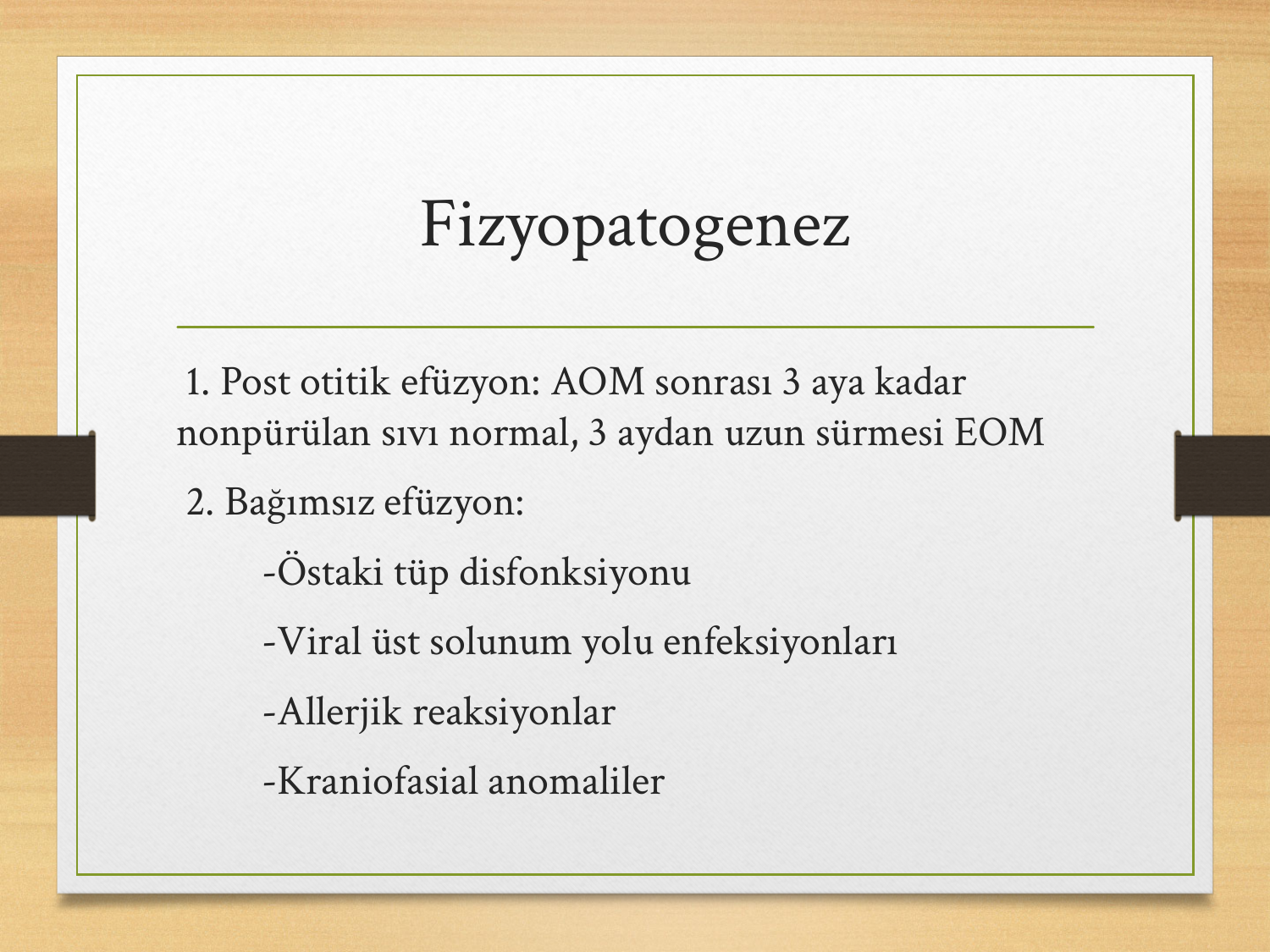

# Fizyopatogenez
 1. Post otitik efüzyon: AOM sonrası 3 aya kadar nonpürülan sıvı normal, 3 aydan uzun sürmesi EOM
 2. Bağımsız efüzyon:
         -Östaki tüp disfonksiyonu
         -Viral üst solunum yolu enfeksiyonları
         -Allerjik reaksiyonlar
         -Kraniofasial anomaliler